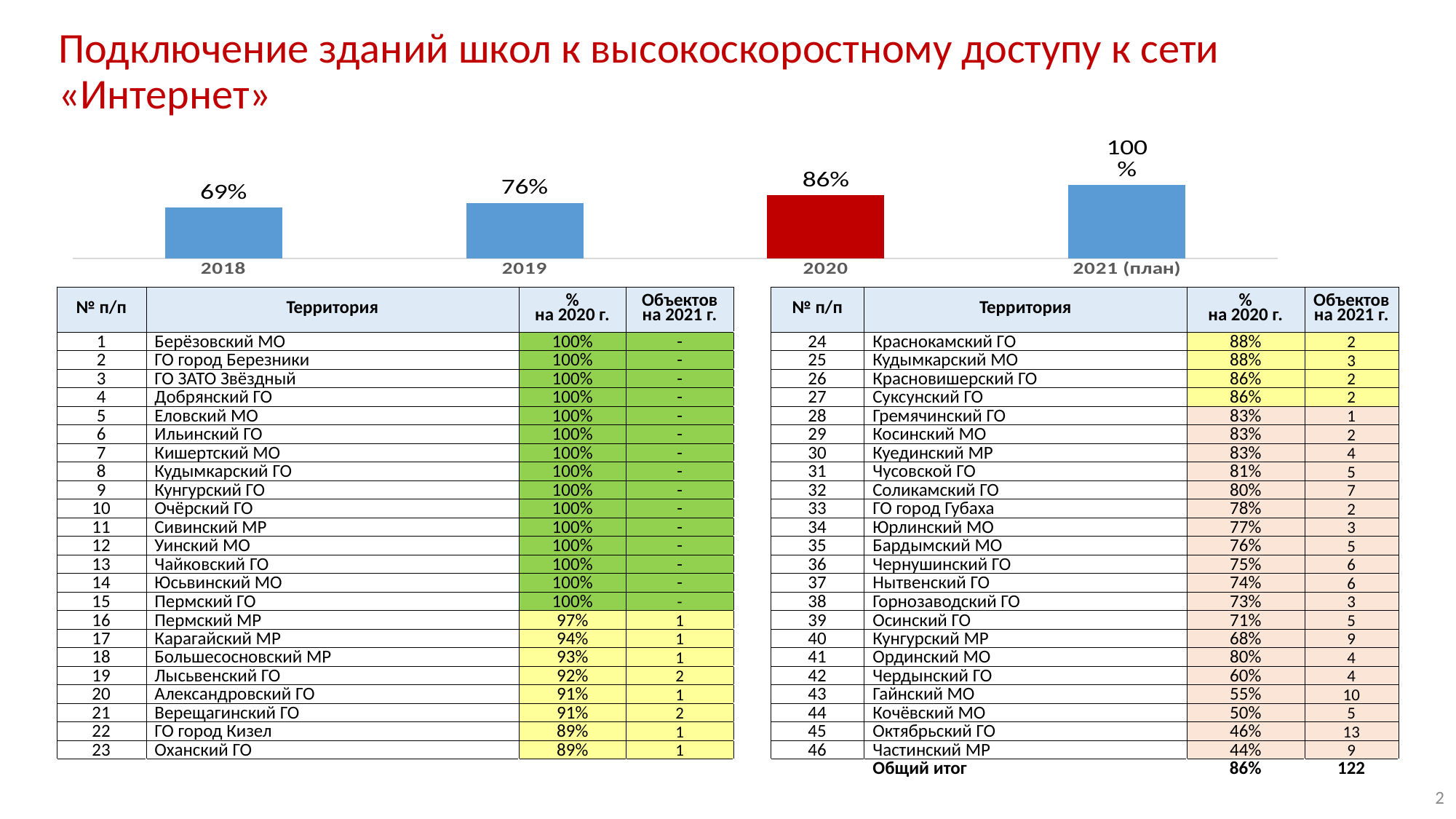

# Подключение зданий школ к высокоскоростному доступу к сети «Интернет»

### Chart

| Category | Ряд 1 |
|---|---|
| 2018 | 0.6900000000000001 |
| 2019 | 0.7600000000000001 |
| 2020 | 0.8600000000000001 |
| 2021 (план) | 1.0 |
| № п/п | Территория | % на 2020 г. | Объектов на 2021 г. |  | № п/п | Территория | % на 2020 г. | Объектов на 2021 г. |
| --- | --- | --- | --- | --- | --- | --- | --- | --- |
| 1 | Берёзовский МО | 100% | - |  | 24 | Краснокамский ГО | 88% | 2 |
| 2 | ГО город Березники | 100% | - |  | 25 | Кудымкарский МО | 88% | 3 |
| 3 | ГО ЗАТО Звёздный | 100% | - |  | 26 | Красновишерский ГО | 86% | 2 |
| 4 | Добрянский ГО | 100% | - |  | 27 | Суксунский ГО | 86% | 2 |
| 5 | Еловский МО | 100% | - |  | 28 | Гремячинский ГО | 83% | 1 |
| 6 | Ильинский ГО | 100% | - |  | 29 | Косинский МО | 83% | 2 |
| 7 | Кишертский МО | 100% | - |  | 30 | Куединский МР | 83% | 4 |
| 8 | Кудымкарский ГО | 100% | - |  | 31 | Чусовской ГО | 81% | 5 |
| 9 | Кунгурский ГО | 100% | - |  | 32 | Соликамский ГО | 80% | 7 |
| 10 | Очёрский ГО | 100% | - |  | 33 | ГО город Губаха | 78% | 2 |
| 11 | Сивинский МР | 100% | - |  | 34 | Юрлинский МО | 77% | 3 |
| 12 | Уинский МО | 100% | - |  | 35 | Бардымский МО | 76% | 5 |
| 13 | Чайковский ГО | 100% | - |  | 36 | Чернушинский ГО | 75% | 6 |
| 14 | Юсьвинский МО | 100% | - |  | 37 | Нытвенский ГО | 74% | 6 |
| 15 | Пермский ГО | 100% | - |  | 38 | Горнозаводский ГО | 73% | 3 |
| 16 | Пермский МР | 97% | 1 |  | 39 | Осинский ГО | 71% | 5 |
| 17 | Карагайский МР | 94% | 1 |  | 40 | Кунгурский МР | 68% | 9 |
| 18 | Большесосновский МР | 93% | 1 |  | 41 | Ординский МО | 80% | 4 |
| 19 | Лысьвенский ГО | 92% | 2 |  | 42 | Чердынский ГО | 60% | 4 |
| 20 | Александровский ГО | 91% | 1 |  | 43 | Гайнский МО | 55% | 10 |
| 21 | Верещагинский ГО | 91% | 2 |  | 44 | Кочёвский МО | 50% | 5 |
| 22 | ГО город Кизел | 89% | 1 |  | 45 | Октябрьский ГО | 46% | 13 |
| 23 | Оханский ГО | 89% | 1 |  | 46 | Частинский МР | 44% | 9 |
|  |  |  |  |  |  | Общий итог | 86% | 122 |
2